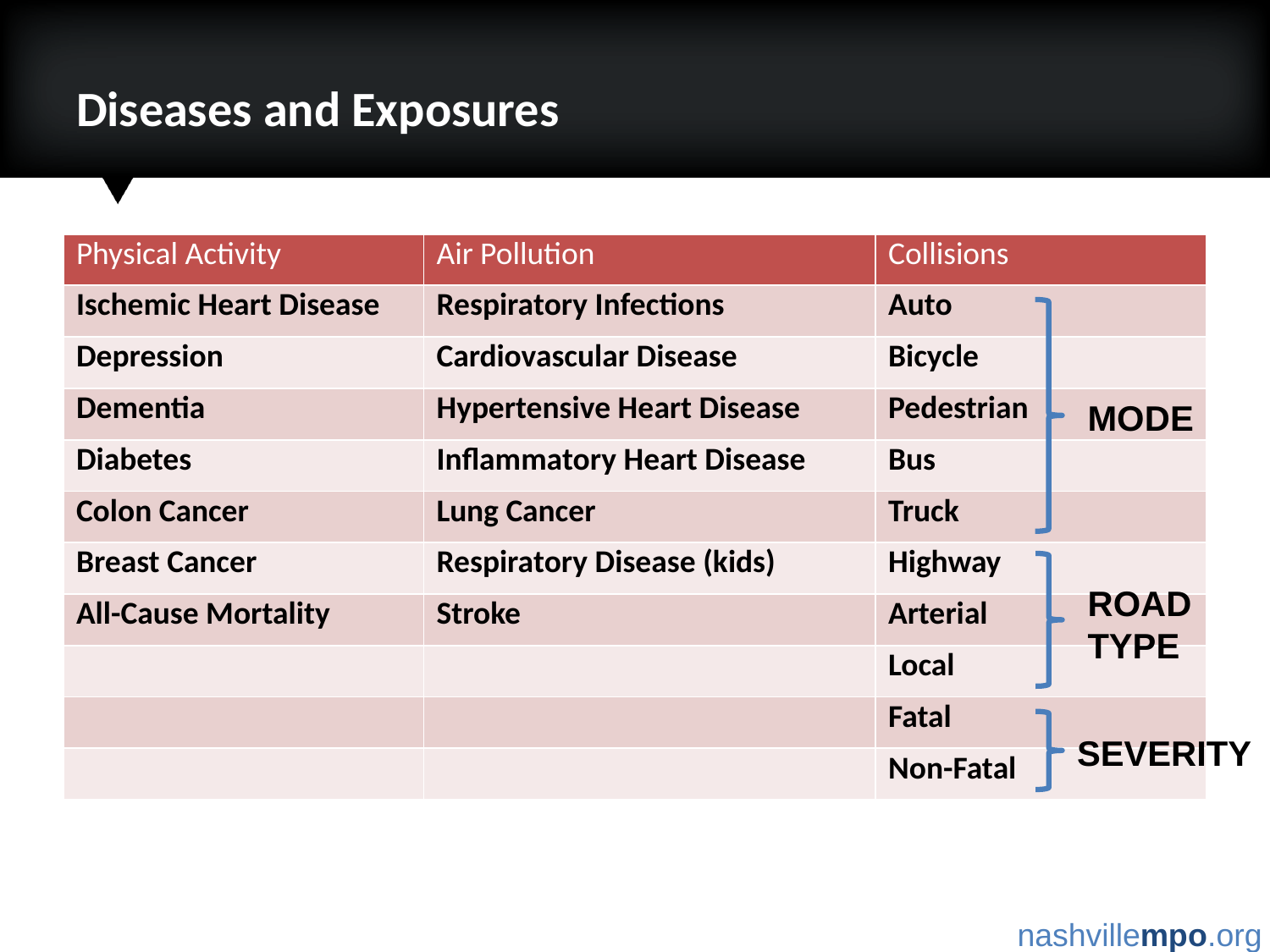

# Diseases and Exposures
| Physical Activity | Air Pollution | Collisions |
| --- | --- | --- |
| Ischemic Heart Disease | Respiratory Infections | Auto |
| Depression | Cardiovascular Disease | Bicycle |
| Dementia | Hypertensive Heart Disease | Pedestrian |
| Diabetes | Inflammatory Heart Disease | Bus |
| Colon Cancer | Lung Cancer | Truck |
| Breast Cancer | Respiratory Disease (kids) | Highway |
| All-Cause Mortality | Stroke | Arterial |
|  |  | Local |
|  |  | Fatal |
|  |  | Non-Fatal |

MODE

ROAD TYPE

SEVERITY